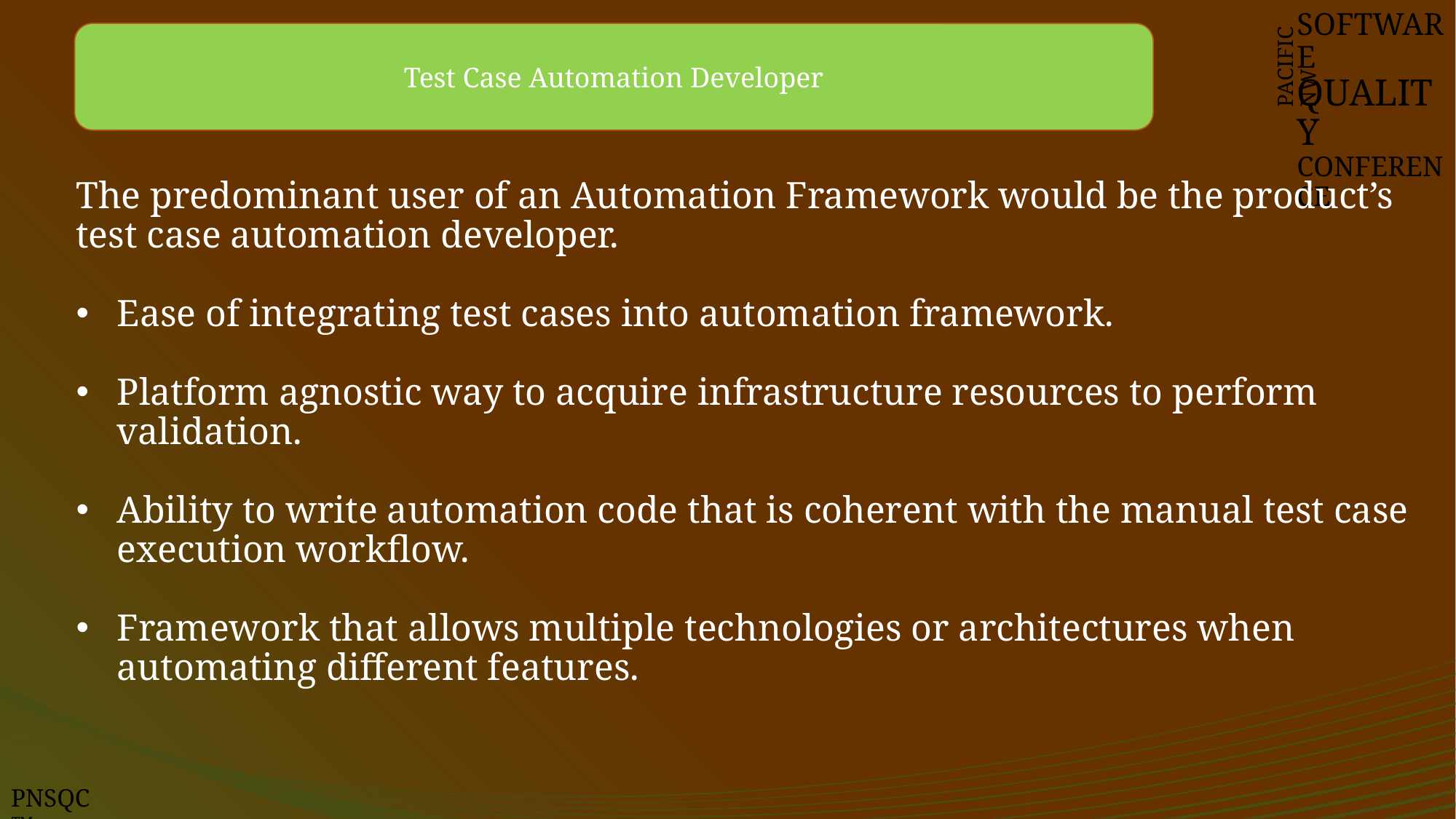

SOFTWARE
QUALITY
CONFERENCE
Test Case Automation Developer
PACIFIC   NW
The predominant user of an Automation Framework would be the product’s test case automation developer.

Ease of integrating test cases into automation framework.

Platform agnostic way to acquire infrastructure resources to perform validation.

Ability to write automation code that is coherent with the manual test case execution workflow.

Framework that allows multiple technologies or architectures when automating different features.

PNSQC ™